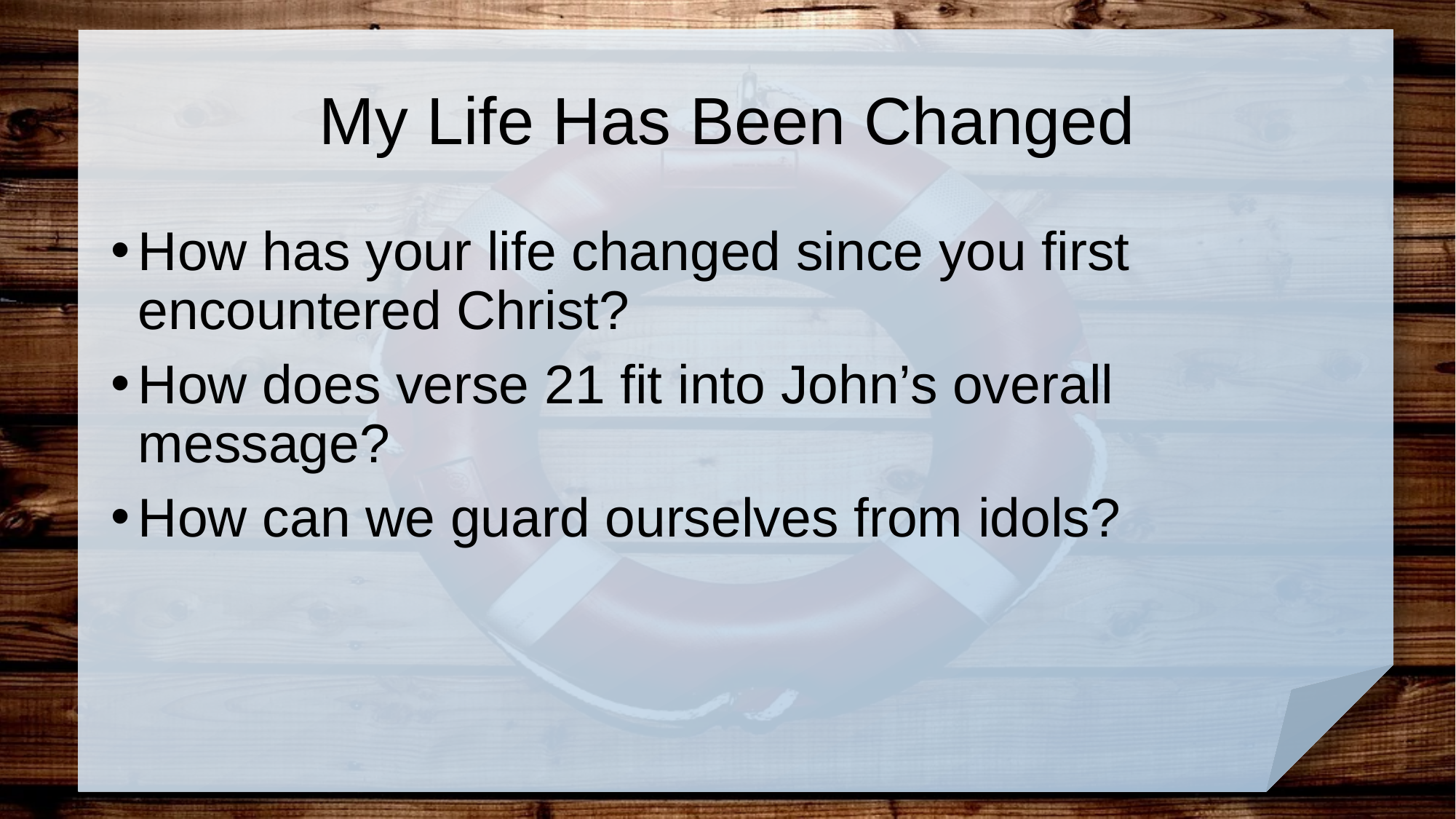

# My Life Has Been Changed
How has your life changed since you first encountered Christ?
How does verse 21 fit into John’s overall message?
How can we guard ourselves from idols?